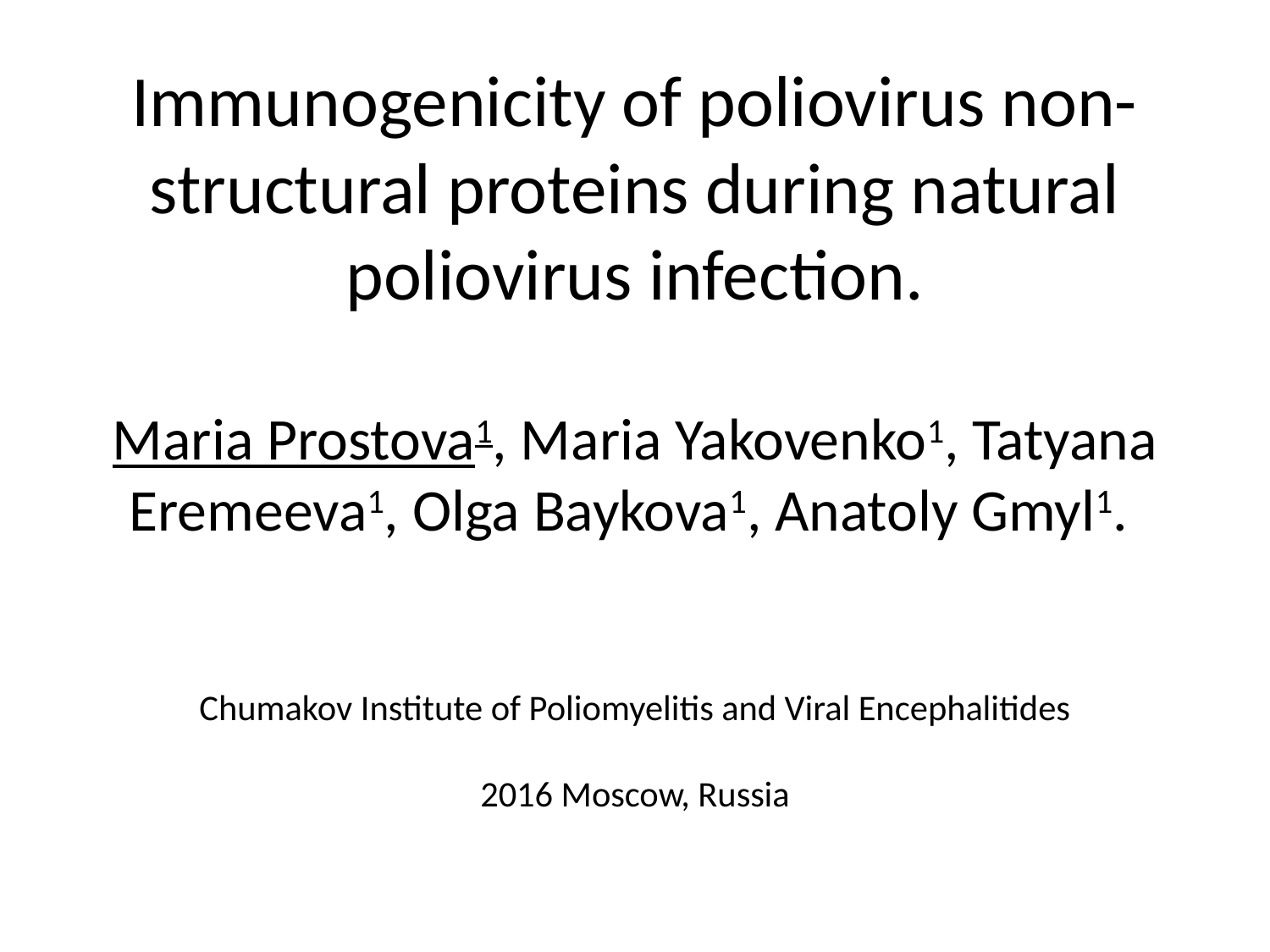

# Immunogenicity of poliovirus non-structural proteins during natural poliovirus infection. Maria Prostova1, Maria Yakovenko1, Tatyana Eremeeva1, Olga Baykova1, Anatoly Gmyl1. Chumakov Institute of Poliomyelitis and Viral Encephalitides 2016 Moscow, Russia